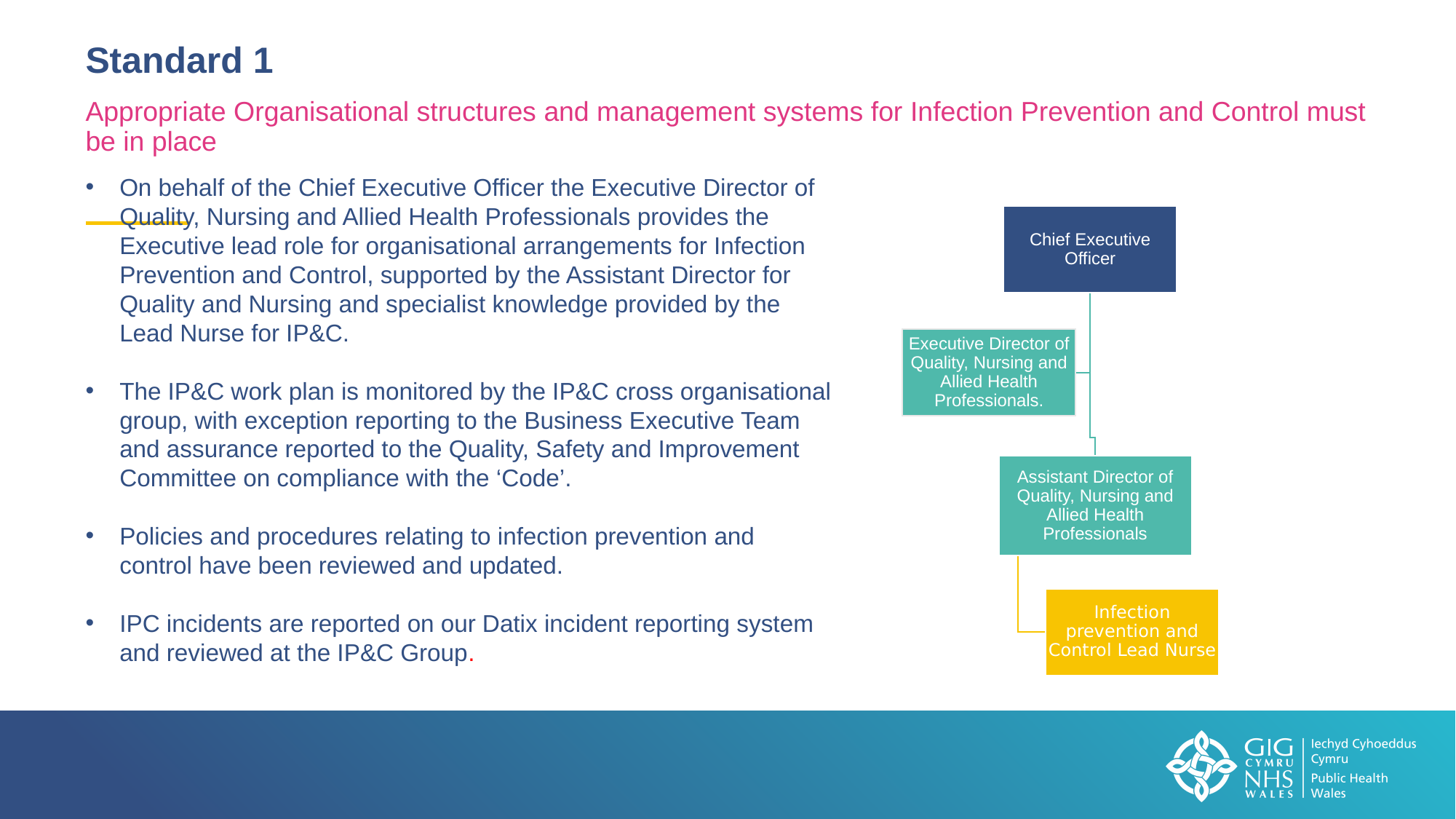

Standard 1
Appropriate Organisational structures and management systems for Infection Prevention and Control must be in place

On behalf of the Chief Executive Officer the Executive Director of Quality, Nursing and Allied Health Professionals provides the Executive lead role for organisational arrangements for Infection Prevention and Control, supported by the Assistant Director for Quality and Nursing and specialist knowledge provided by the Lead Nurse for IP&C.

The IP&C work plan is monitored by the IP&C cross organisational group, with exception reporting to the Business Executive Team and assurance reported to the Quality, Safety and Improvement Committee on compliance with the ‘Code’.

Policies and procedures relating to infection prevention and control have been reviewed and updated.

IPC incidents are reported on our Datix incident reporting system and reviewed at the IP&C Group.
Chief Executive Officer
Assistant Director of Quality, Nursing and Allied Health Professionals
Infection prevention and Control Lead Nurse
Executive Director of Quality, Nursing and Allied Health Professionals.